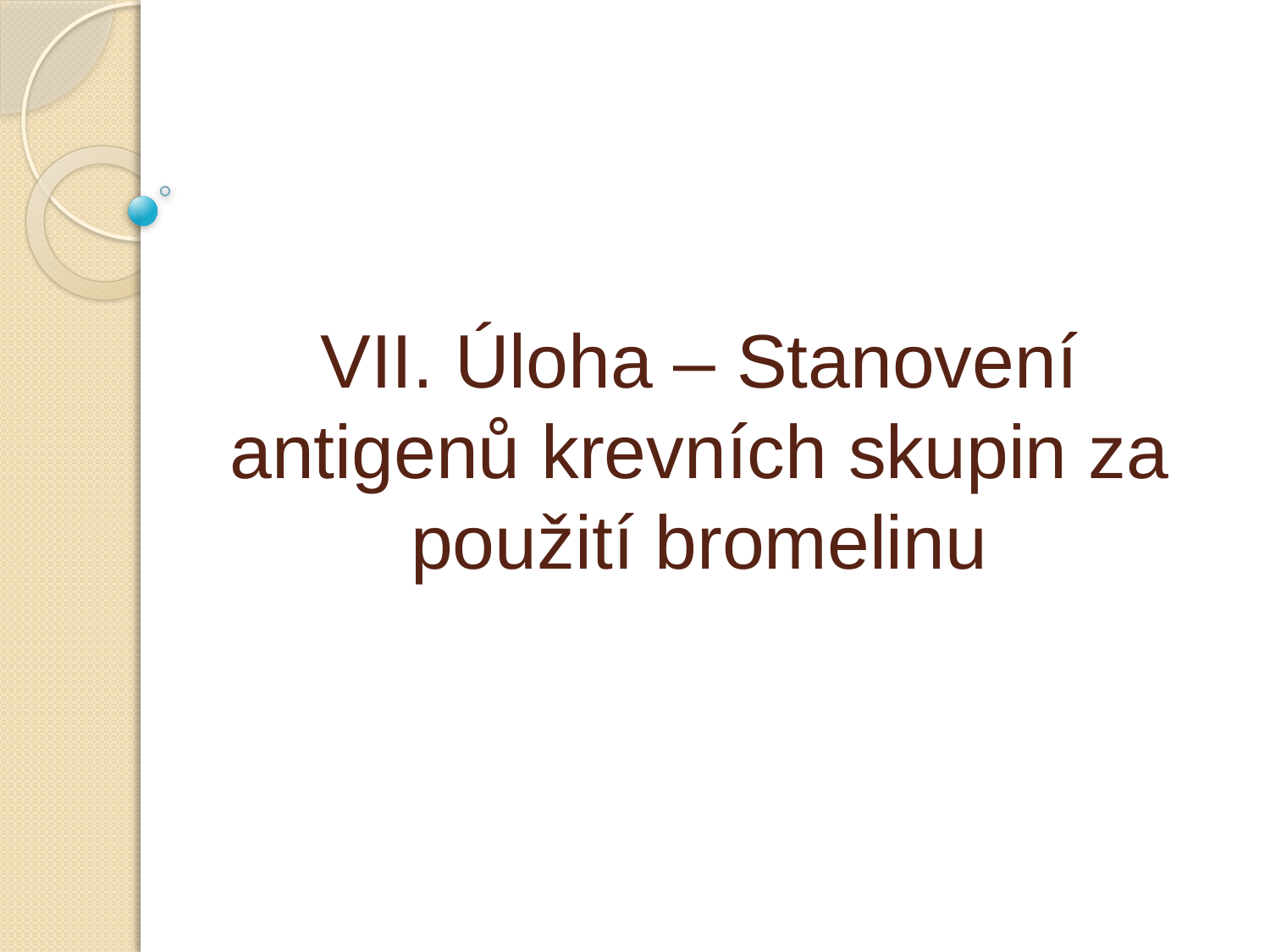

# VII. Úloha – Stanovení antigenů krevních skupin za použití bromelinu